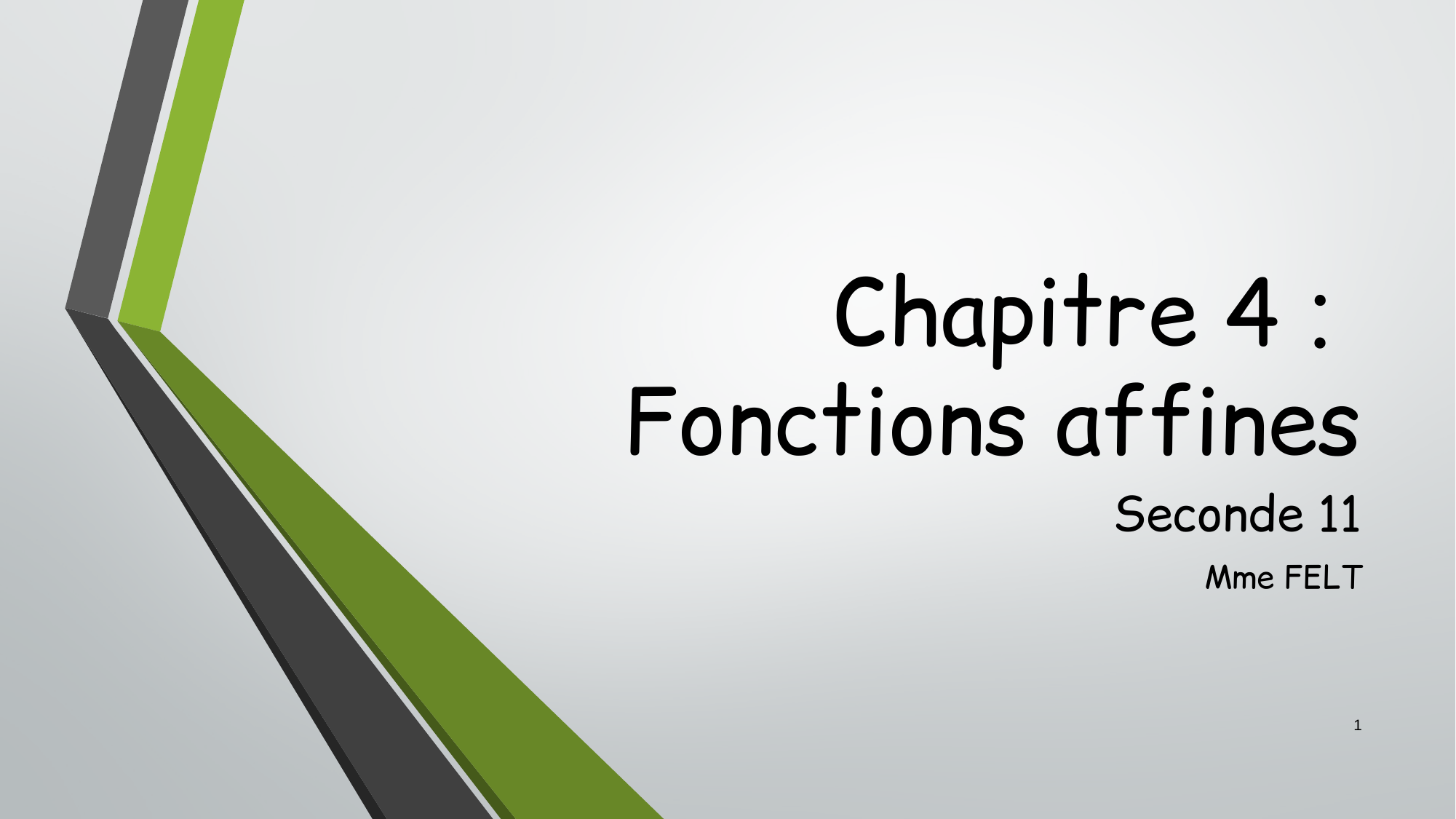

# Chapitre 4 : Fonctions affines
Seconde 11
Mme FELT
1